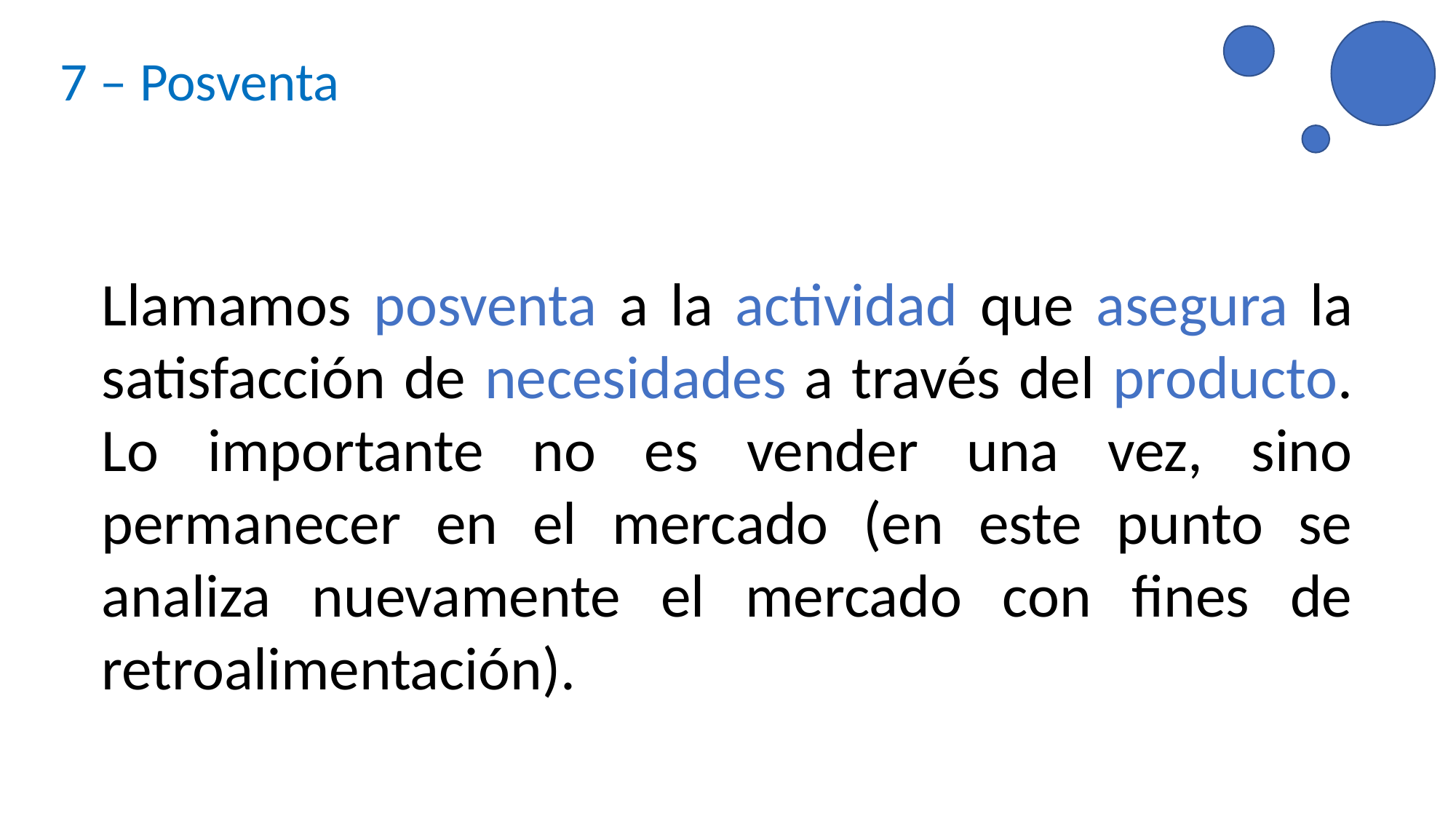

7 – Posventa

Llamamos posventa a la actividad que asegura la satisfacción de necesidades a través del producto. Lo importante no es vender una vez, sino permanecer en el mercado (en este punto se analiza nuevamente el mercado con fines de retroalimentación).